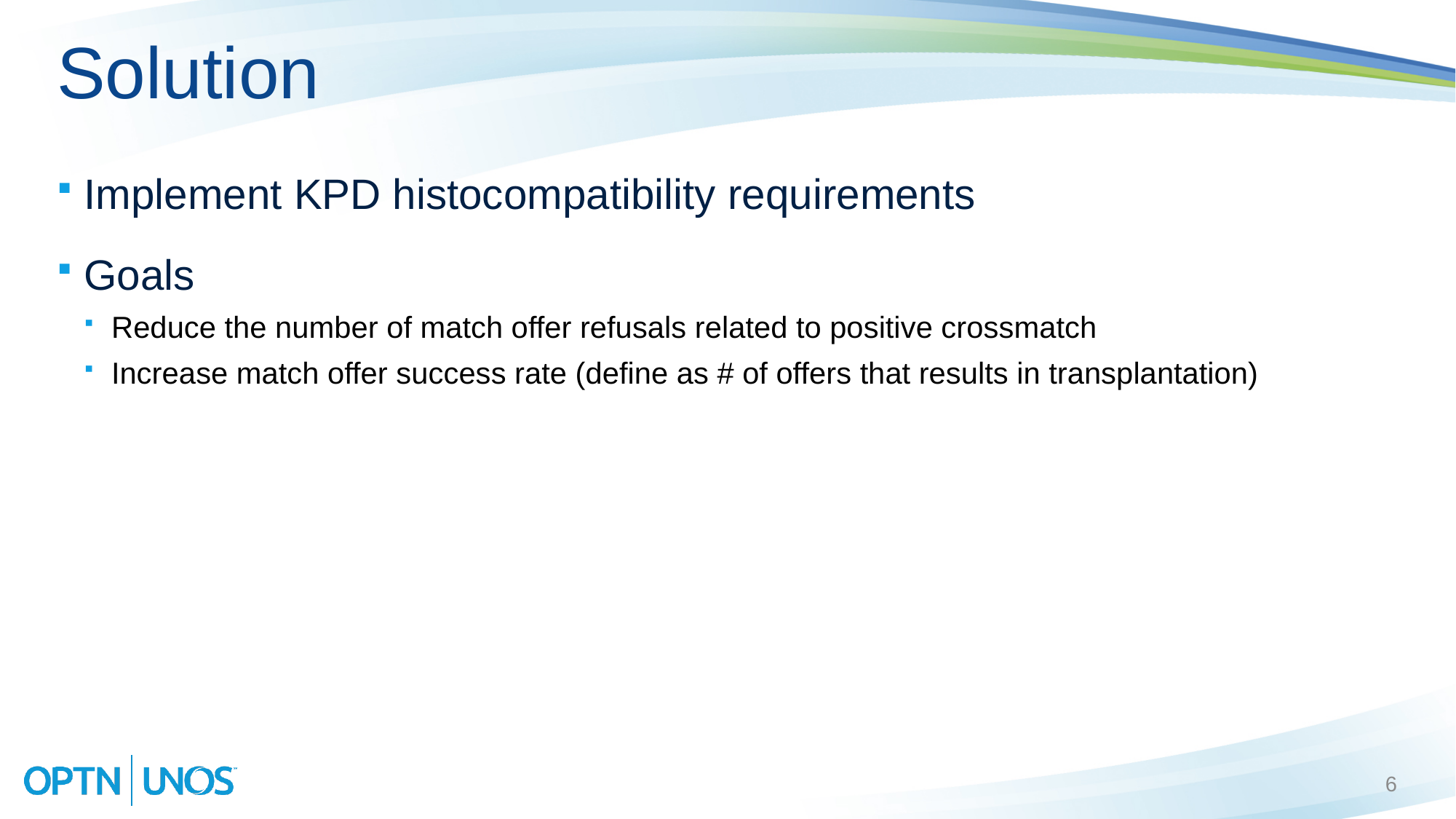

# Solution
Implement KPD histocompatibility requirements
Goals
Reduce the number of match offer refusals related to positive crossmatch
Increase match offer success rate (define as # of offers that results in transplantation)
6